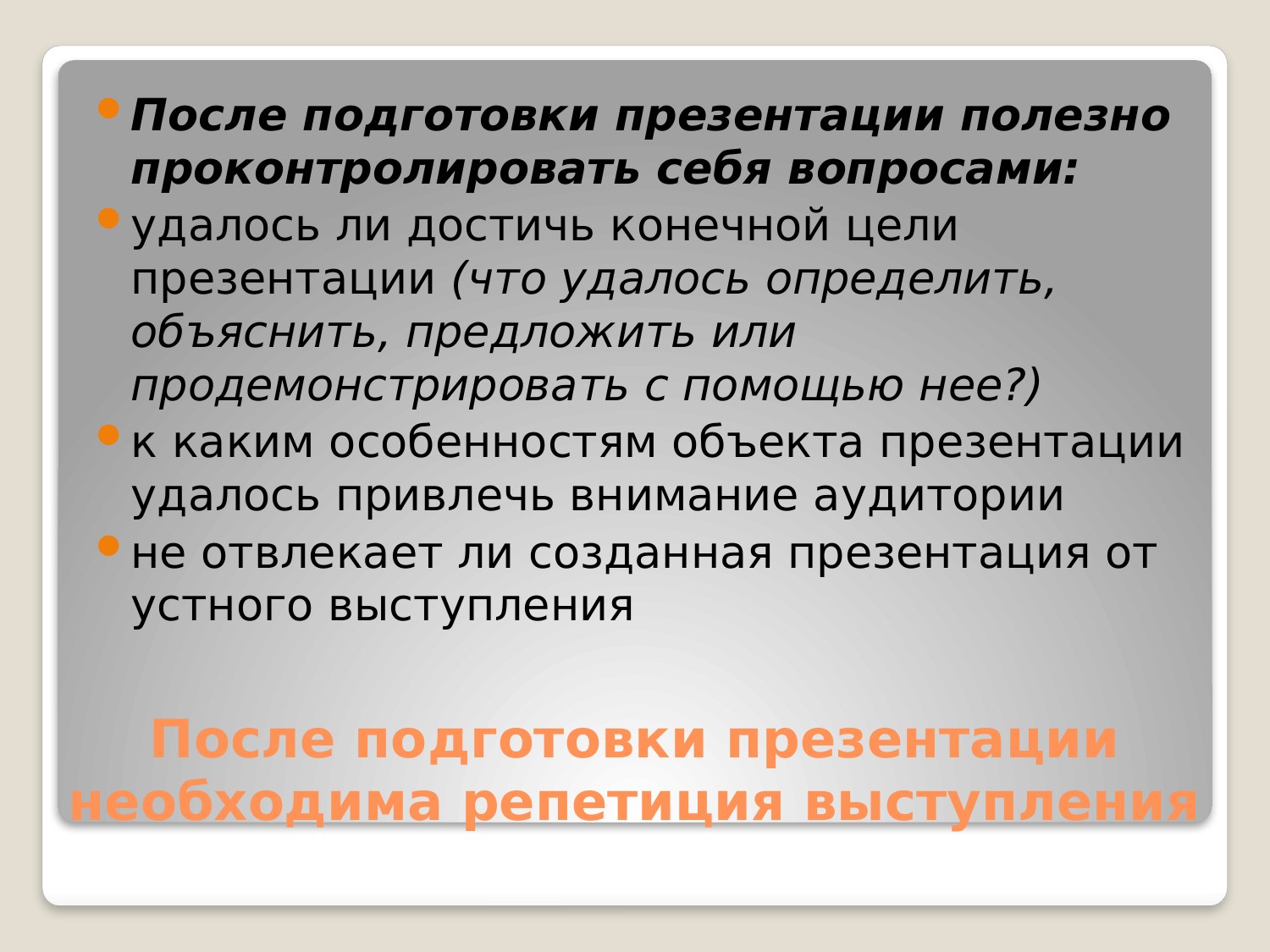

После подготовки презентации полезно проконтролировать себя вопросами:
удалось ли достичь конечной цели презентации (что удалось определить, объяснить, предложить или продемонстрировать с помощью нее?)
к каким особенностям объекта презентации удалось привлечь внимание аудитории
не отвлекает ли созданная презентация от устного выступления
# После подготовки презентации необходима репетиция выступления